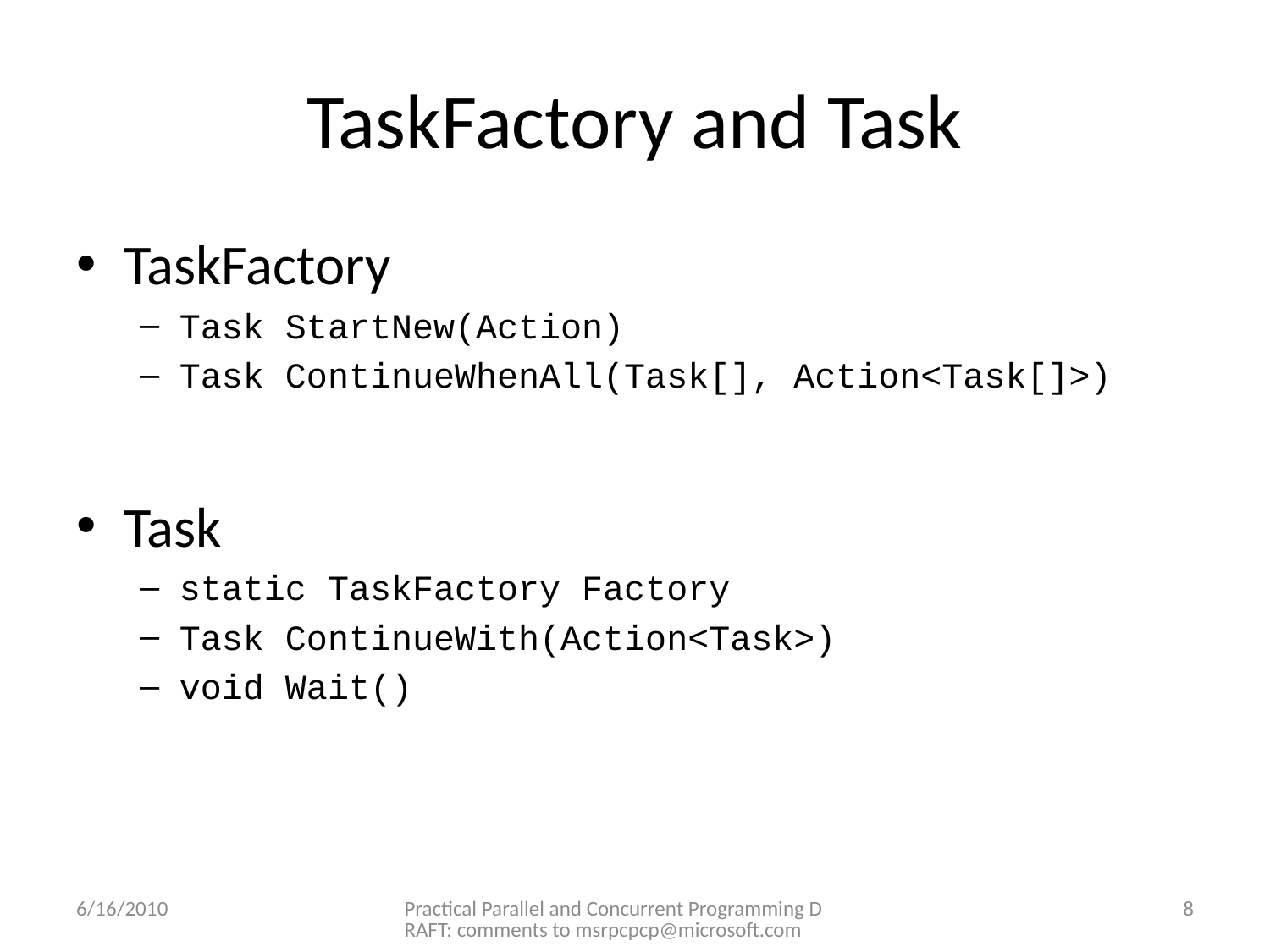

# TaskFactory and Task
TaskFactory
Task StartNew(Action)
Task ContinueWhenAll(Task[], Action<Task[]>)

Task
static TaskFactory Factory
Task ContinueWith(Action<Task>)
void Wait()

6/16/2010
Practical Parallel and Concurrent Programming DRAFT: comments to msrpcpcp@microsoft.com
8